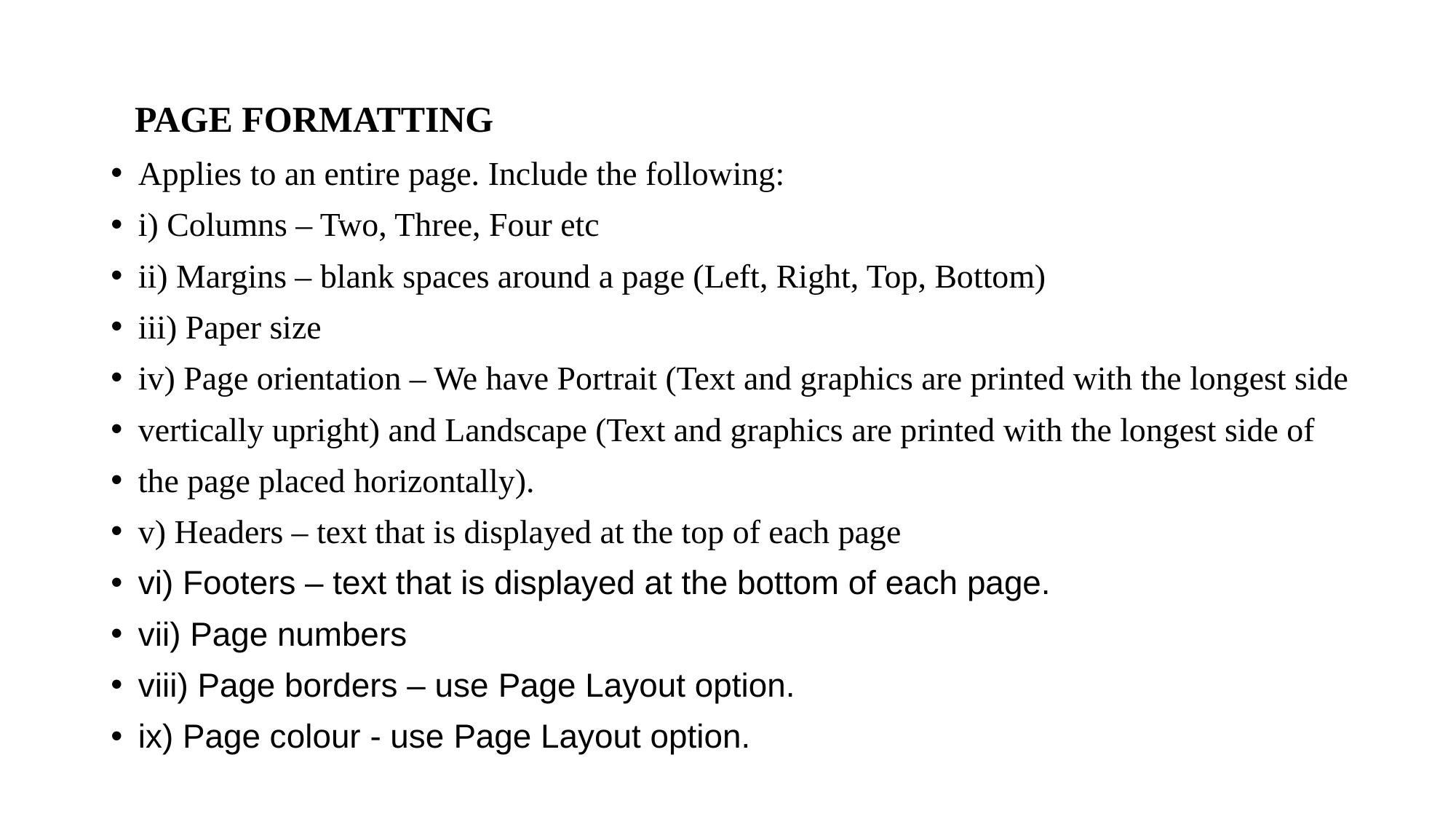

PAGE FORMATTING
Applies to an entire page. Include the following:
i) Columns – Two, Three, Four etc
ii) Margins – blank spaces around a page (Left, Right, Top, Bottom)
iii) Paper size
iv) Page orientation – We have Portrait (Text and graphics are printed with the longest side
vertically upright) and Landscape (Text and graphics are printed with the longest side of
the page placed horizontally).
v) Headers – text that is displayed at the top of each page
vi) Footers – text that is displayed at the bottom of each page.
vii) Page numbers
viii) Page borders – use Page Layout option.
ix) Page colour - use Page Layout option.